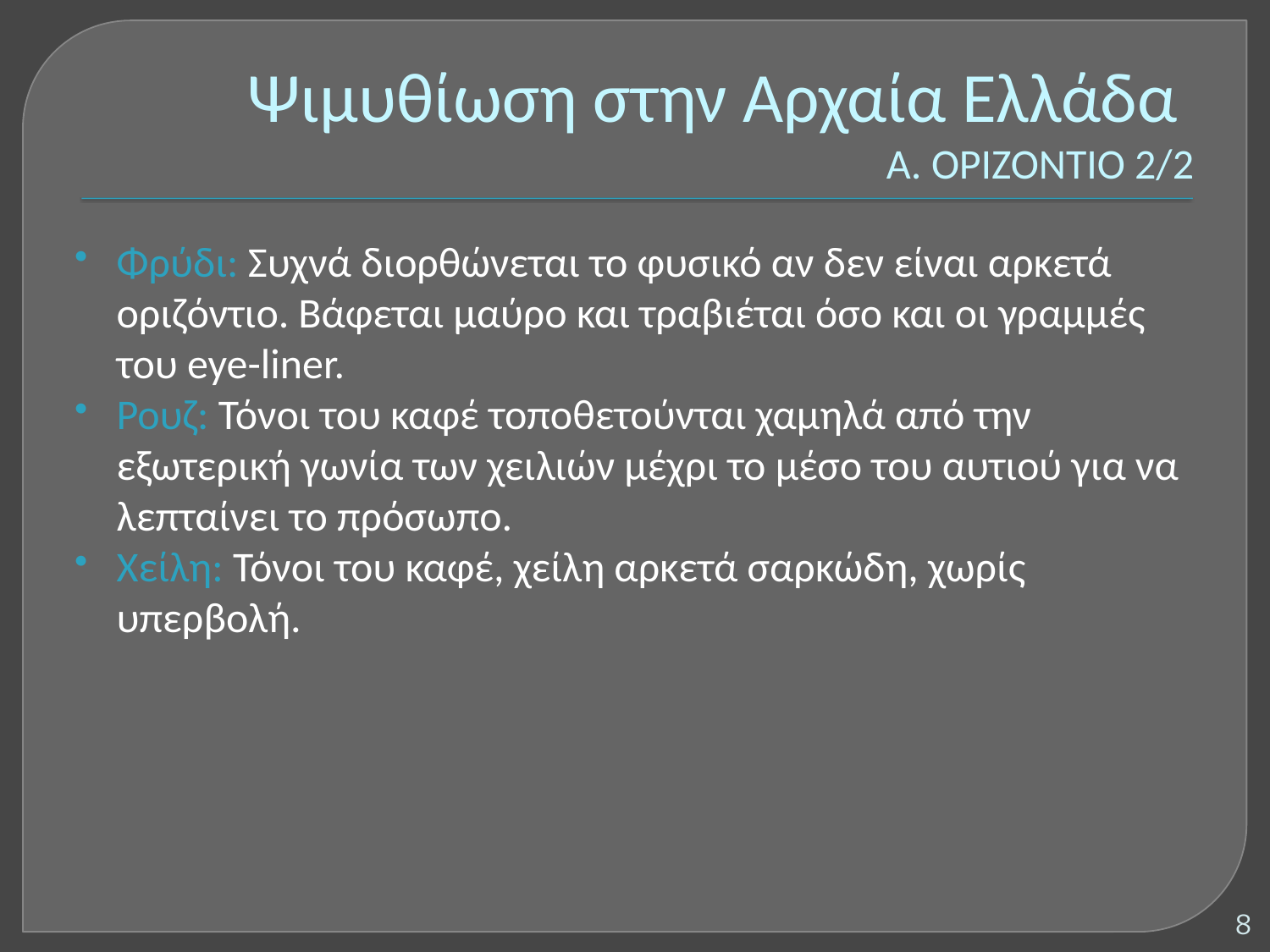

# Ψιμυθίωση στην Αρχαία Ελλάδα Α. ΟΡΙΖΟΝΤΙΟ 2/2
Φρύδι: Συχνά διορθώνεται το φυσικό αν δεν είναι αρκετά οριζόντιο. Βάφεται μαύρο και τραβιέται όσο και οι γραμμές του eye-liner.
Ρουζ: Τόνοι του καφέ τοποθετούνται χαμηλά από την εξωτερική γωνία των χειλιών μέχρι το μέσο του αυτιού για να λεπταίνει το πρόσωπο.
Χείλη: Τόνοι του καφέ, χείλη αρκετά σαρκώδη, χωρίς υπερβολή.

8